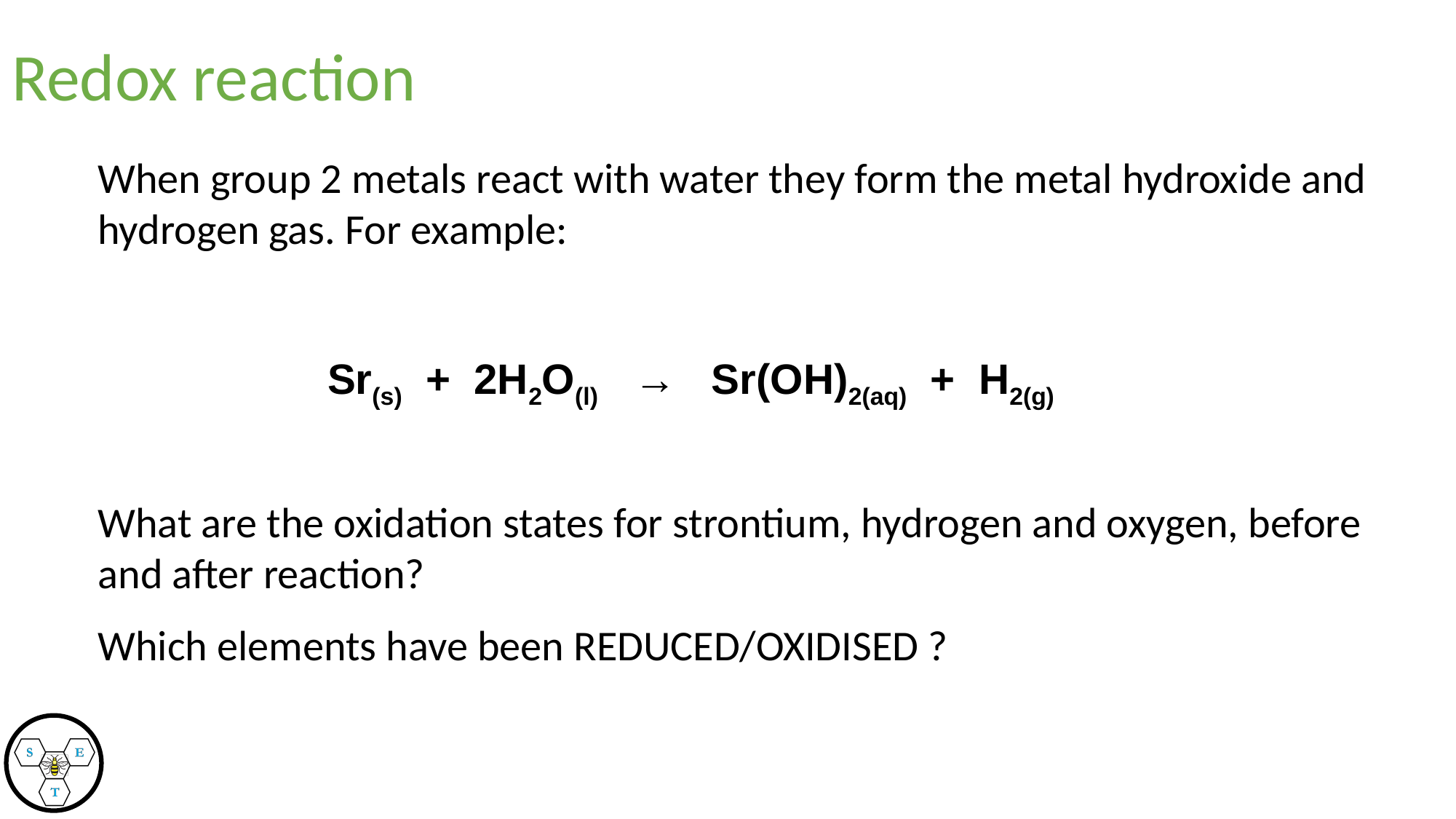

Redox reaction
When group 2 metals react with water they form the metal hydroxide and hydrogen gas. For example:
Sr(s)  +  2H2O(l)   →   Sr(OH)2(aq)  +  H2(g)
What are the oxidation states for strontium, hydrogen and oxygen, before and after reaction?
Which elements have been REDUCED/OXIDISED ?